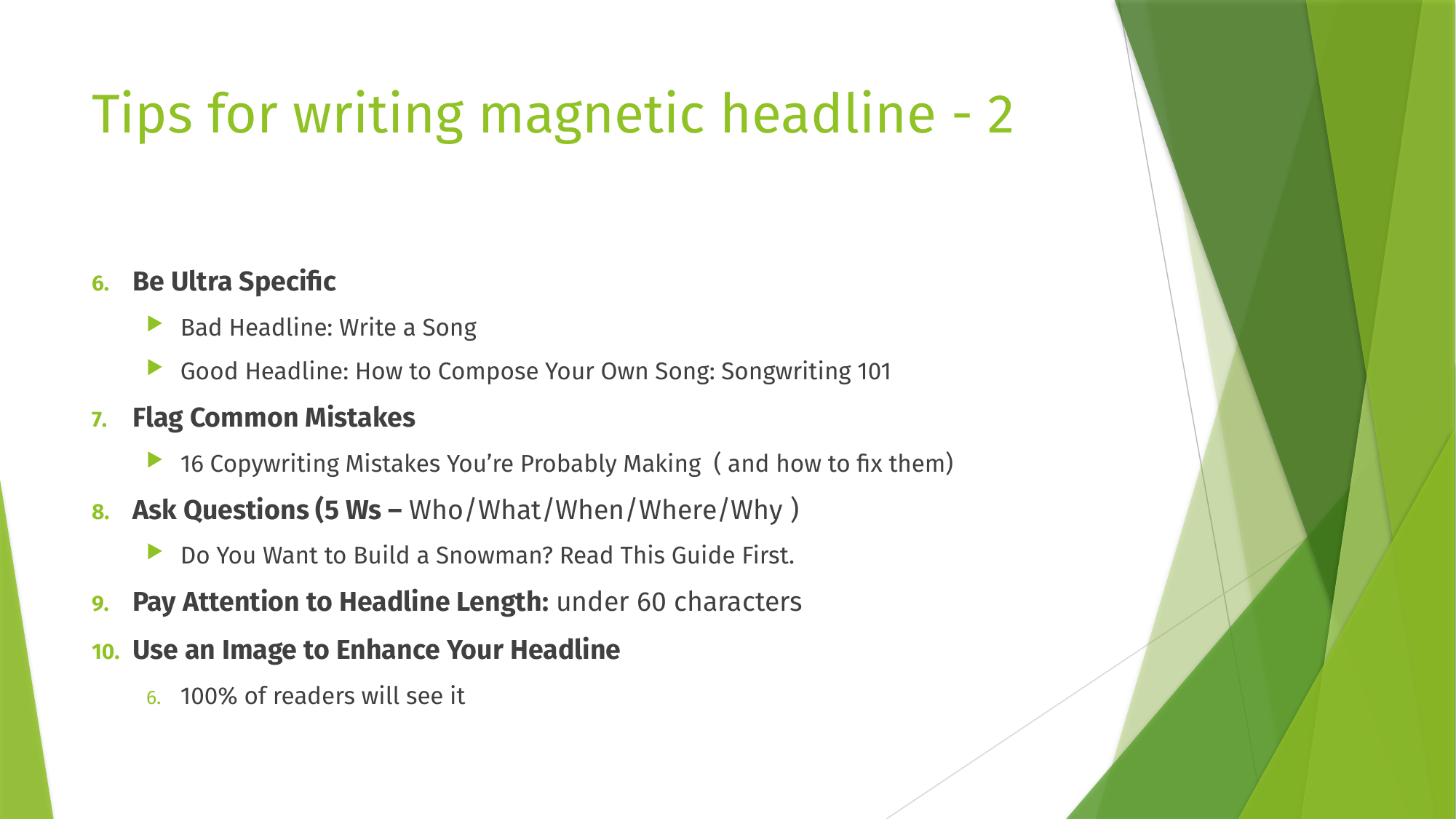

# Tips for writing magnetic headline - 2
Be Ultra Specific
Bad Headline: Write a Song
Good Headline: How to Compose Your Own Song: Songwriting 101
Flag Common Mistakes
16 Copywriting Mistakes You’re Probably Making  ( and how to fix them)
Ask Questions (5 Ws – Who/What/When/Where/Why )
Do You Want to Build a Snowman? Read This Guide First.
Pay Attention to Headline Length: under 60 characters
Use an Image to Enhance Your Headline
100% of readers will see it